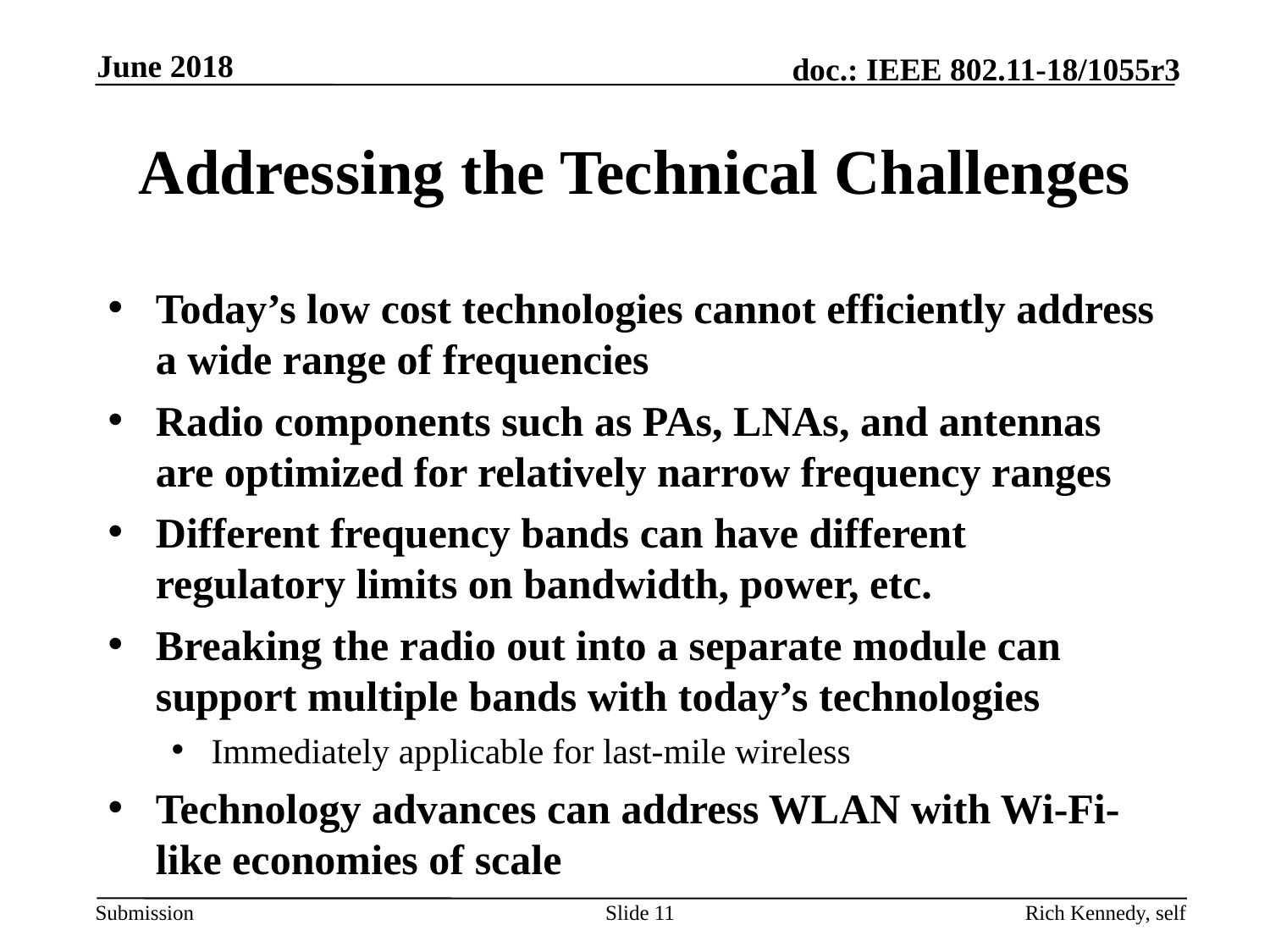

June 2018
# Addressing the Technical Challenges
Today’s low cost technologies cannot efficiently address a wide range of frequencies
Radio components such as PAs, LNAs, and antennas are optimized for relatively narrow frequency ranges
Different frequency bands can have different regulatory limits on bandwidth, power, etc.
Breaking the radio out into a separate module can support multiple bands with today’s technologies
Immediately applicable for last-mile wireless
Technology advances can address WLAN with Wi-Fi-like economies of scale
Slide 11
Rich Kennedy, self